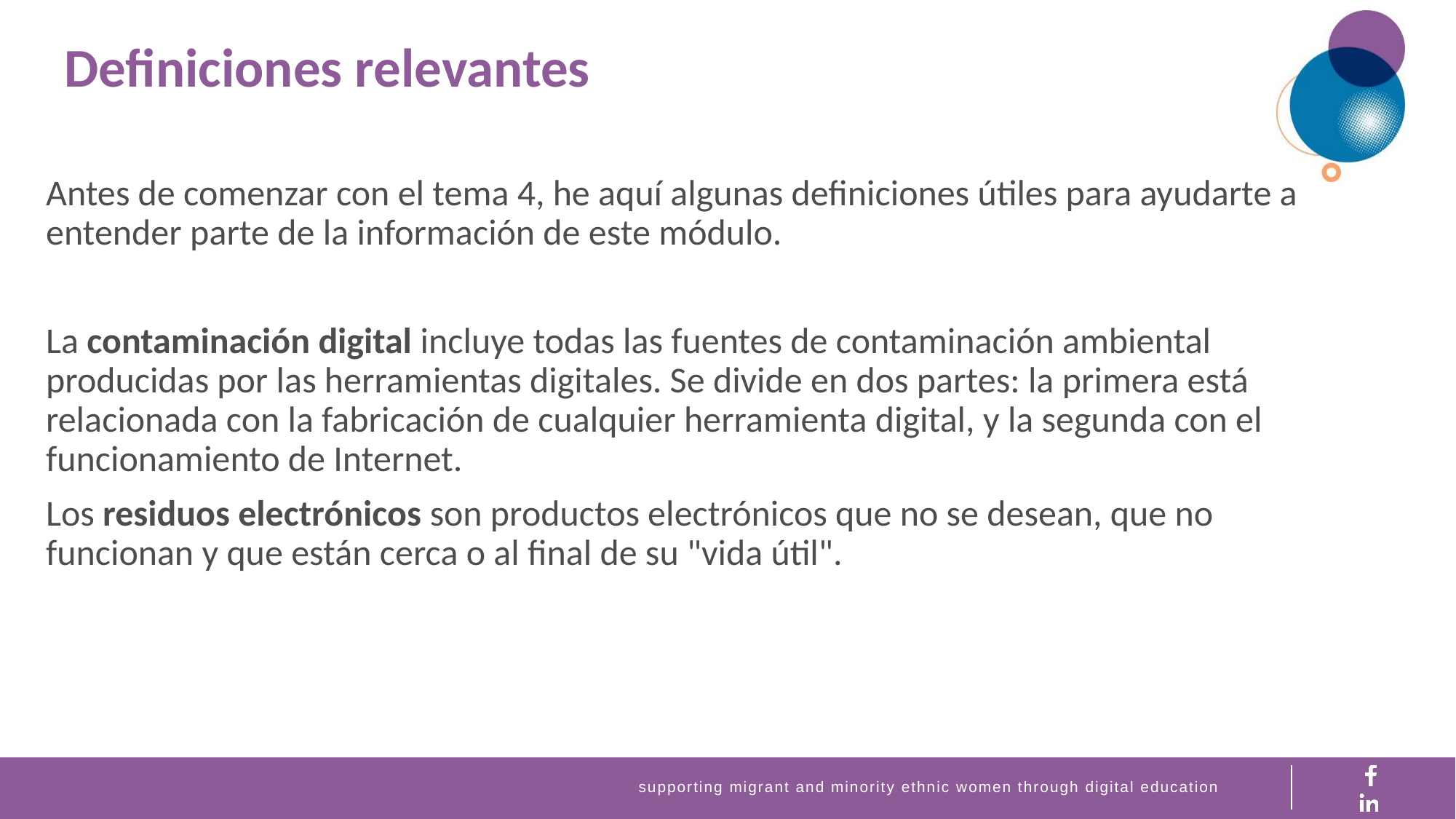

Definiciones relevantes
Antes de comenzar con el tema 4, he aquí algunas definiciones útiles para ayudarte a entender parte de la información de este módulo.

La contaminación digital incluye todas las fuentes de contaminación ambiental producidas por las herramientas digitales. Se divide en dos partes: la primera está relacionada con la fabricación de cualquier herramienta digital, y la segunda con el funcionamiento de Internet.
Los residuos electrónicos son productos electrónicos que no se desean, que no funcionan y que están cerca o al final de su "vida útil".